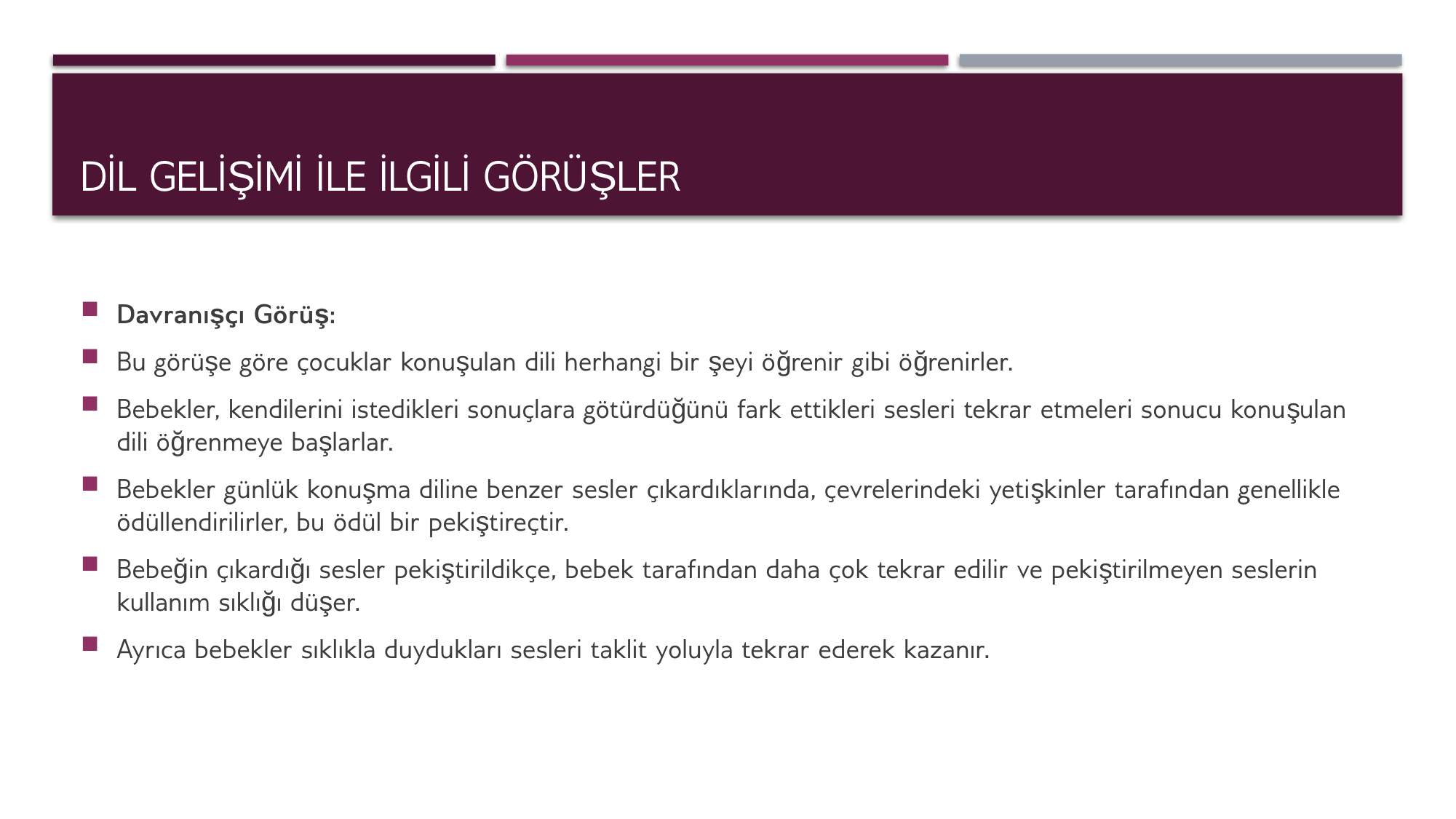

# DİL GELİŞİMİ İLE İLGİLİ GÖRÜŞLER
Davranışçı Görüş:
Bu görüşe göre çocuklar konuşulan dili herhangi bir şeyi öğrenir gibi öğrenirler.
Bebekler, kendilerini istedikleri sonuçlara götürdüğünü fark ettikleri sesleri tekrar etmeleri sonucu konuşulan dili öğrenmeye başlarlar.
Bebekler günlük konuşma diline benzer sesler çıkardıklarında, çevrelerindeki yetişkinler tarafından genellikle ödüllendirilirler, bu ödül bir pekiştireçtir.
Bebeğin çıkardığı sesler pekiştirildikçe, bebek tarafından daha çok tekrar edilir ve pekiştirilmeyen seslerin kullanım sıklığı düşer.
Ayrıca bebekler sıklıkla duydukları sesleri taklit yoluyla tekrar ederek kazanır.